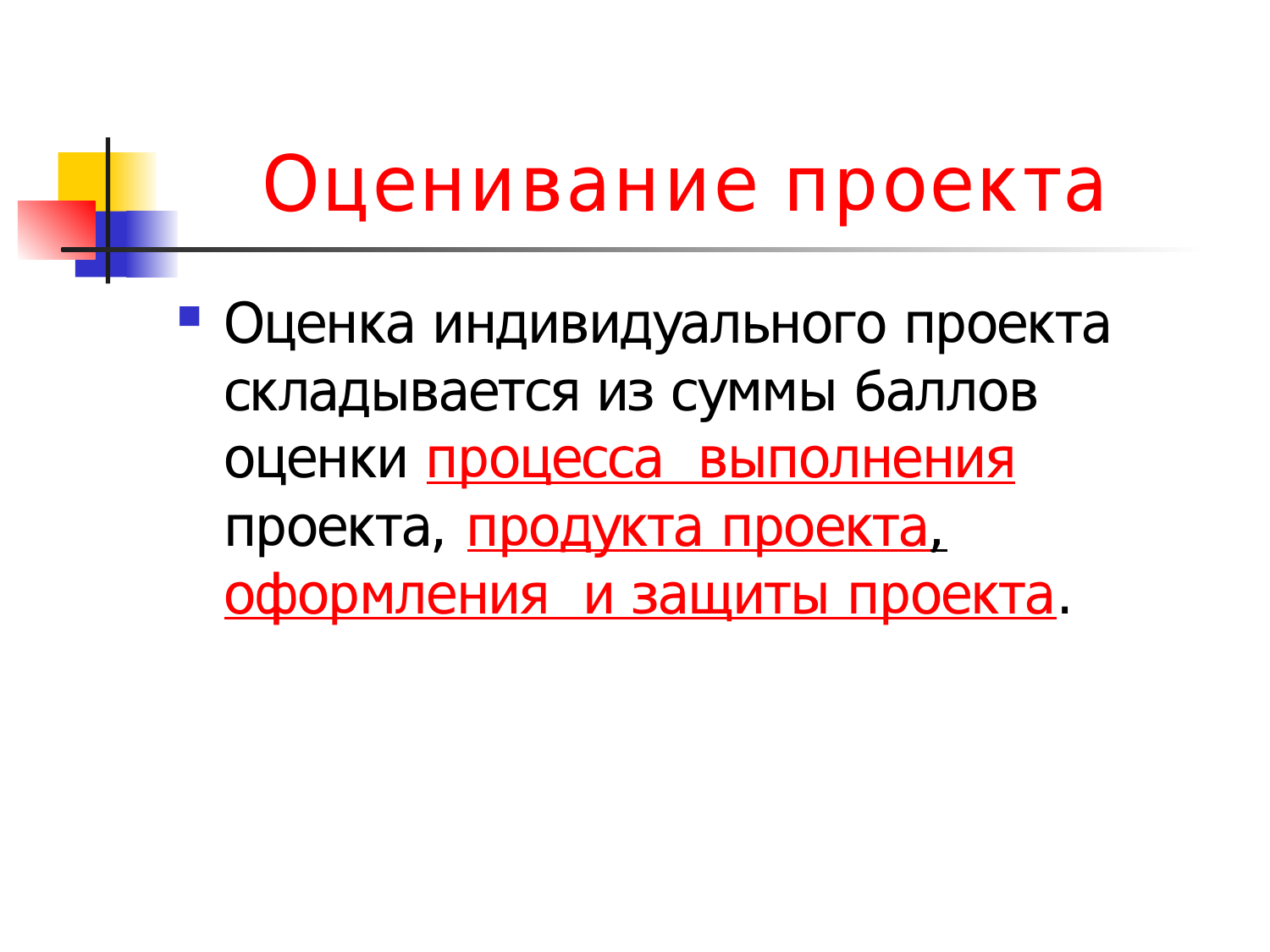

# Оценивание проекта
Оценка индивидуального проекта складывается из суммы баллов оценки процесса  выполнения проекта, продукта проекта, оформления  и защиты проекта.